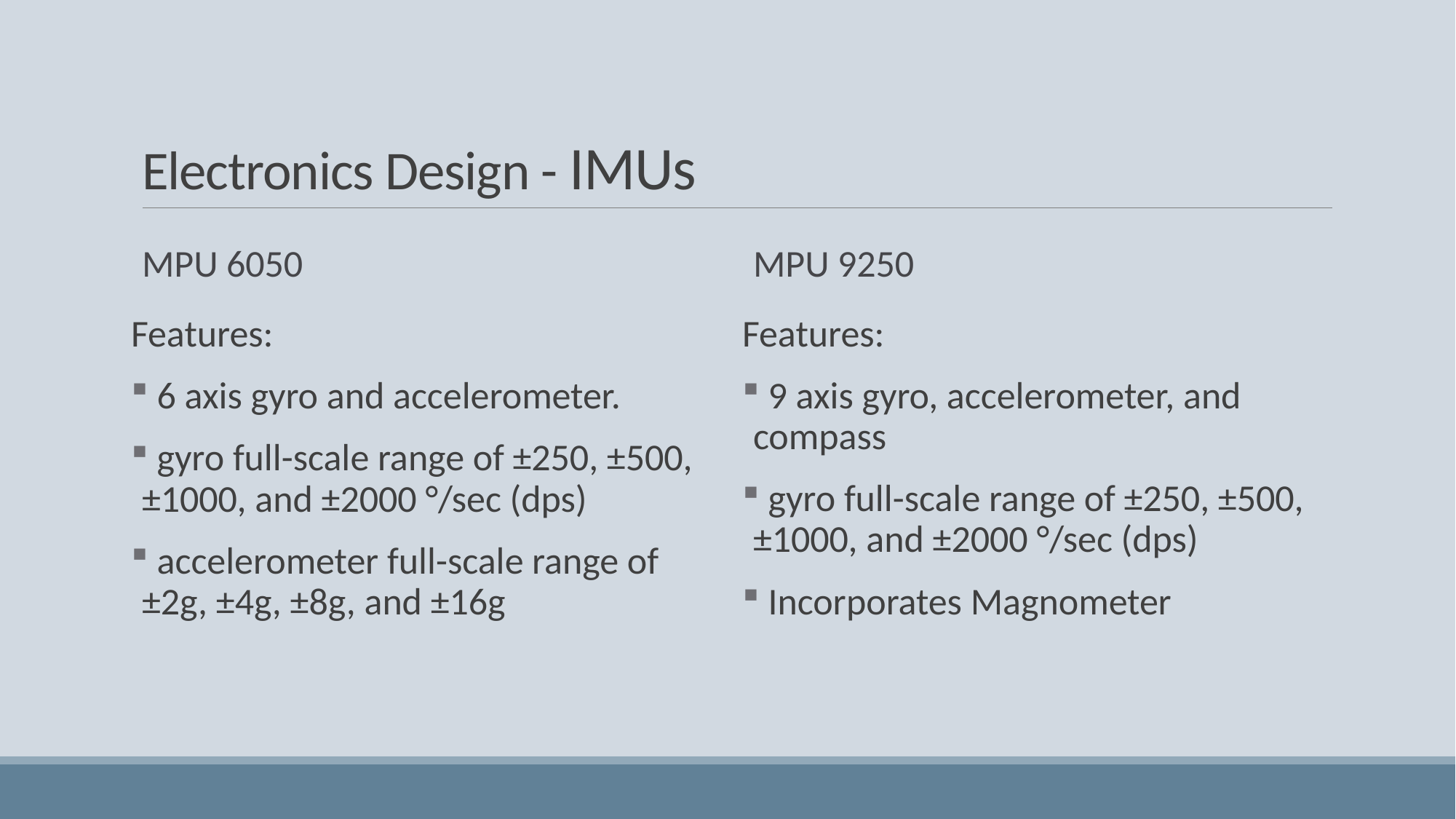

# Electronics Design - IMUs
MPU 6050
MPU 9250
Features:
 6 axis gyro and accelerometer.
 gyro full-scale range of ±250, ±500, ±1000, and ±2000 °/sec (dps)
 accelerometer full-scale range of ±2g, ±4g, ±8g, and ±16g

Features:
 9 axis gyro, accelerometer, and compass
 gyro full-scale range of ±250, ±500, ±1000, and ±2000 °/sec (dps)
 Incorporates Magnometer